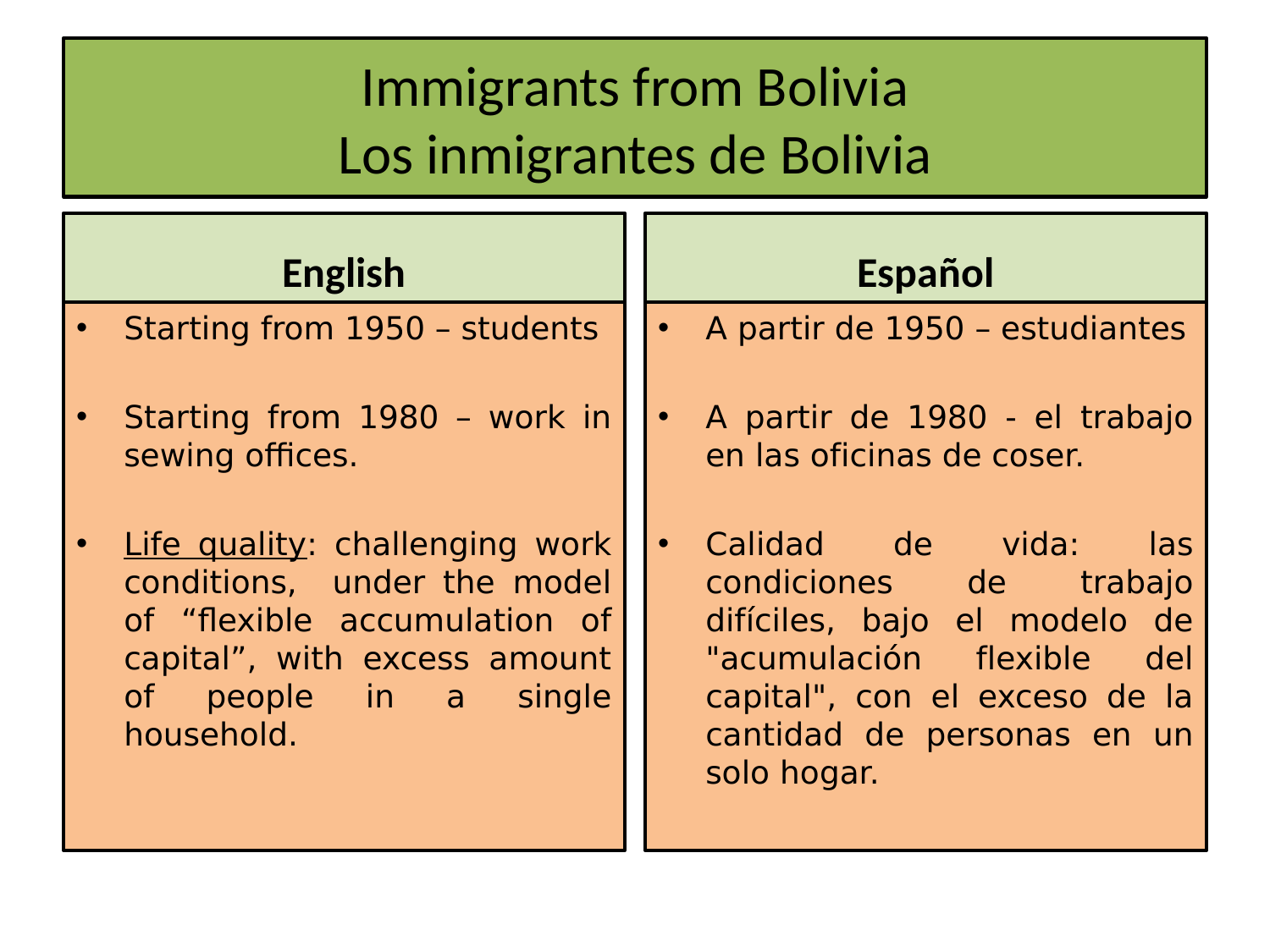

# Immigrants from Bolivia Los inmigrantes de Bolivia
English
Español
Starting from 1950 – students

Starting from 1980 – work in sewing offices.

Life quality: challenging work conditions,  under the model of “flexible accumulation of capital”, with excess amount of people in a single household.

A partir de 1950 – estudiantes

A partir de 1980 - el trabajo en las oficinas de coser.

Calidad de vida: las condiciones de trabajo difíciles, bajo el modelo de "acumulación flexible del capital", con el exceso de la cantidad de personas en un solo hogar.